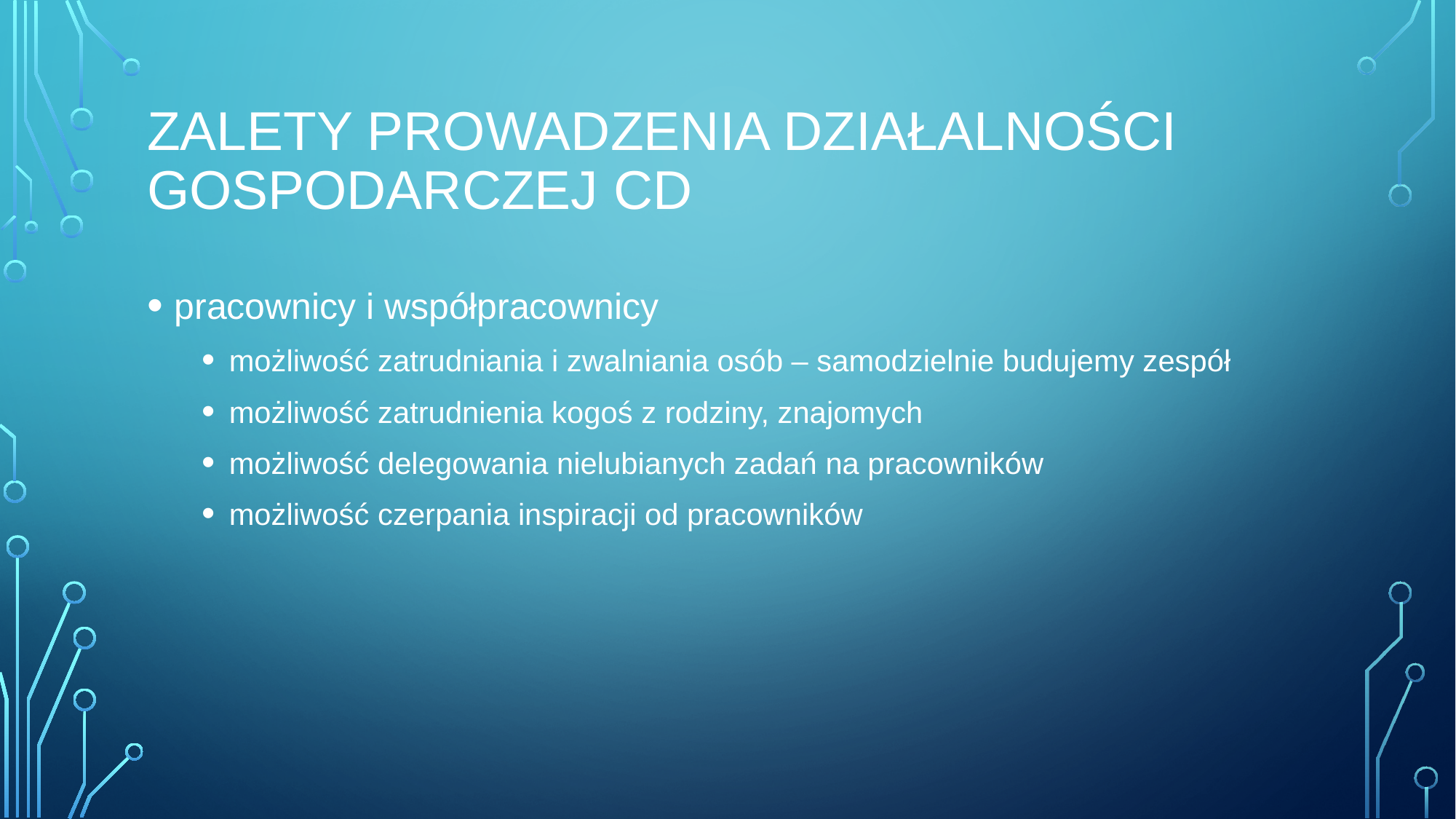

# Zalety prowadzenia działalności gospodarczej cd
pracownicy i współpracownicy
możliwość zatrudniania i zwalniania osób – samodzielnie budujemy zespół
możliwość zatrudnienia kogoś z rodziny, znajomych
możliwość delegowania nielubianych zadań na pracowników
możliwość czerpania inspiracji od pracowników